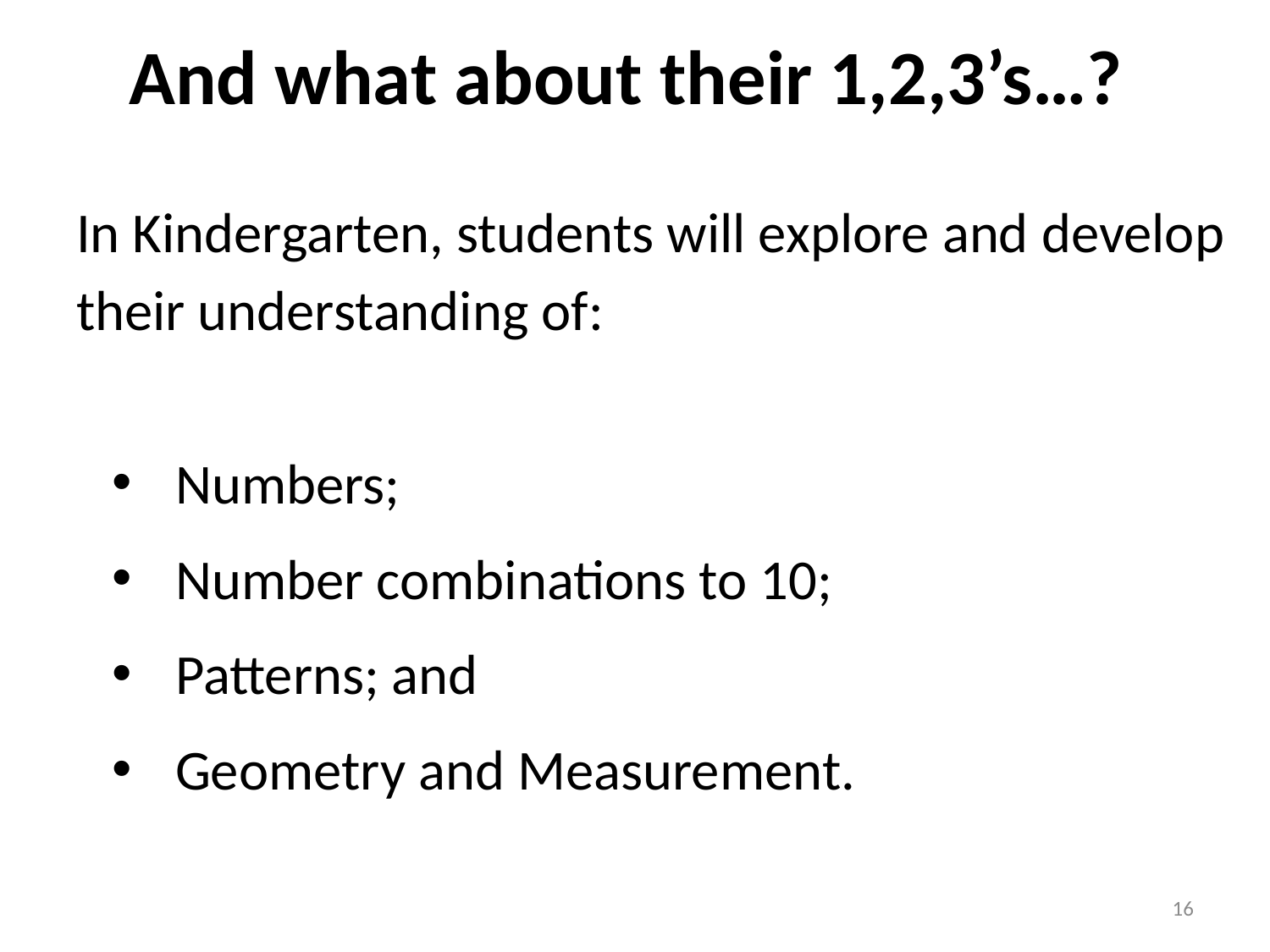

# And what about their 1,2,3’s…?
In Kindergarten, students will explore and develop their understanding of:
Numbers;
Number combinations to 10;
Patterns; and
Geometry and Measurement.

16